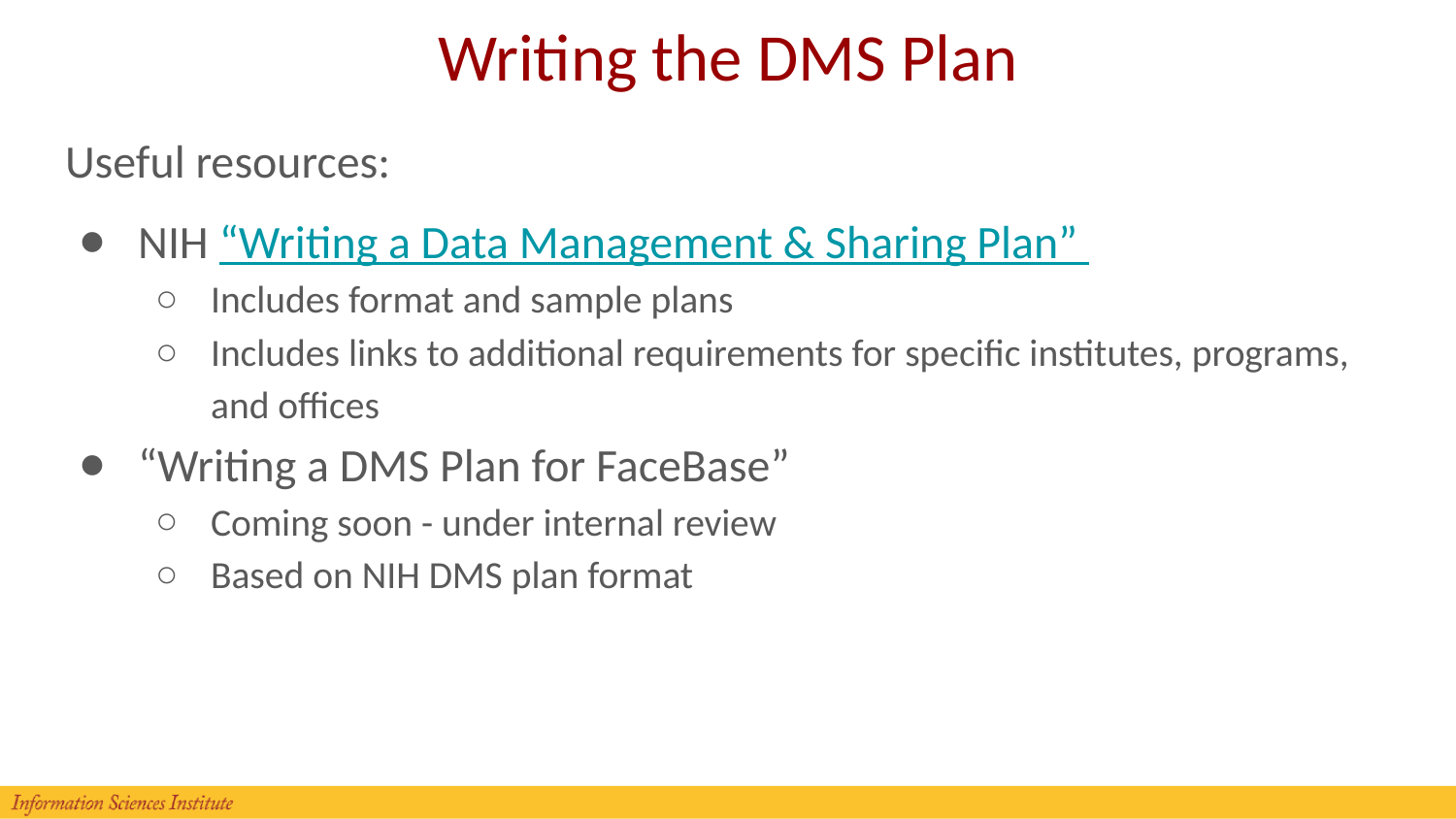

# Writing the DMS Plan
Useful resources:
NIH “Writing a Data Management & Sharing Plan”
Includes format and sample plans
Includes links to additional requirements for specific institutes, programs, and offices
“Writing a DMS Plan for FaceBase”
Coming soon - under internal review
Based on NIH DMS plan format